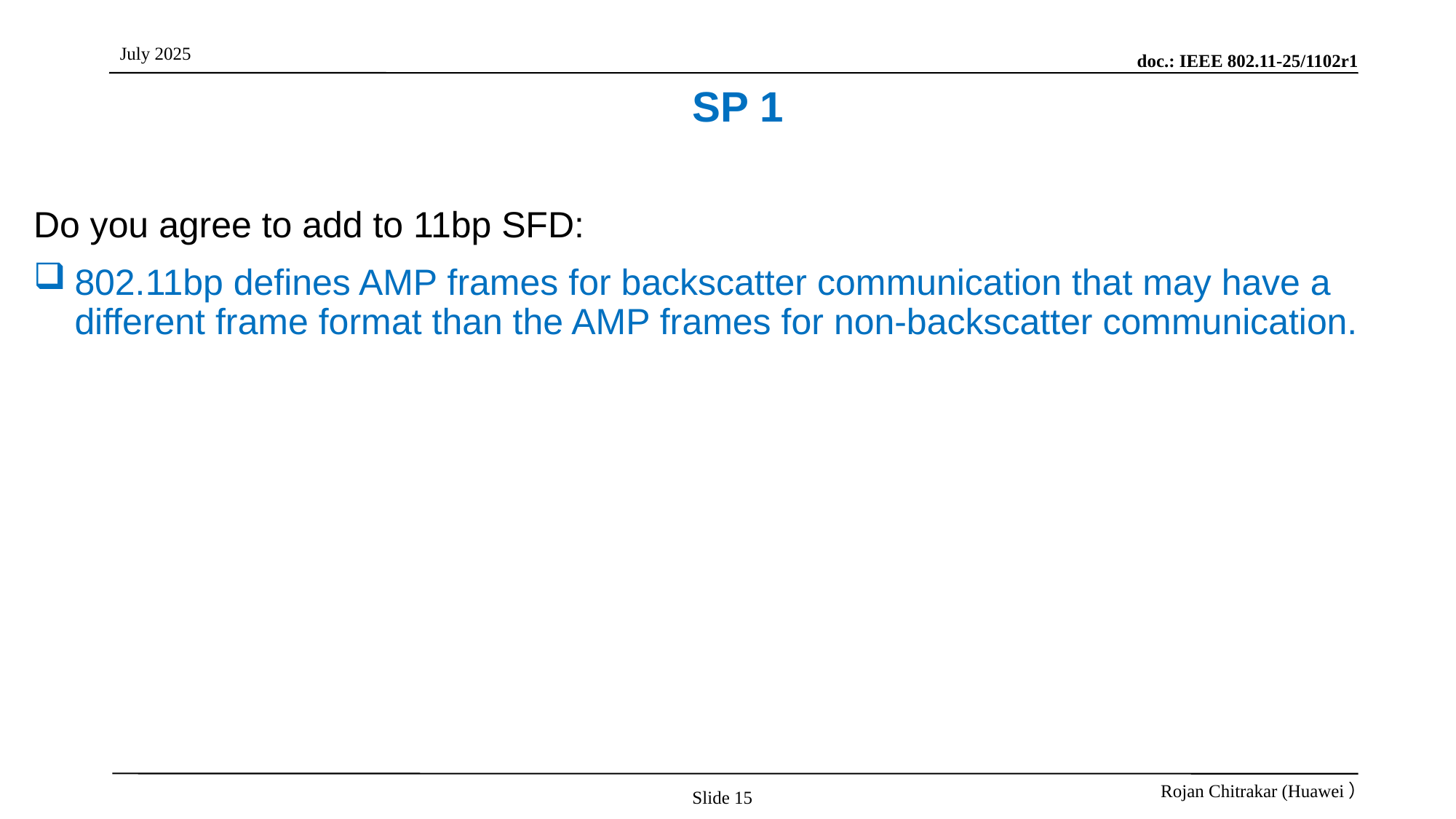

# SP 1
Do you agree to add to 11bp SFD:
802.11bp defines AMP frames for backscatter communication that may have a different frame format than the AMP frames for non-backscatter communication.
Slide 15